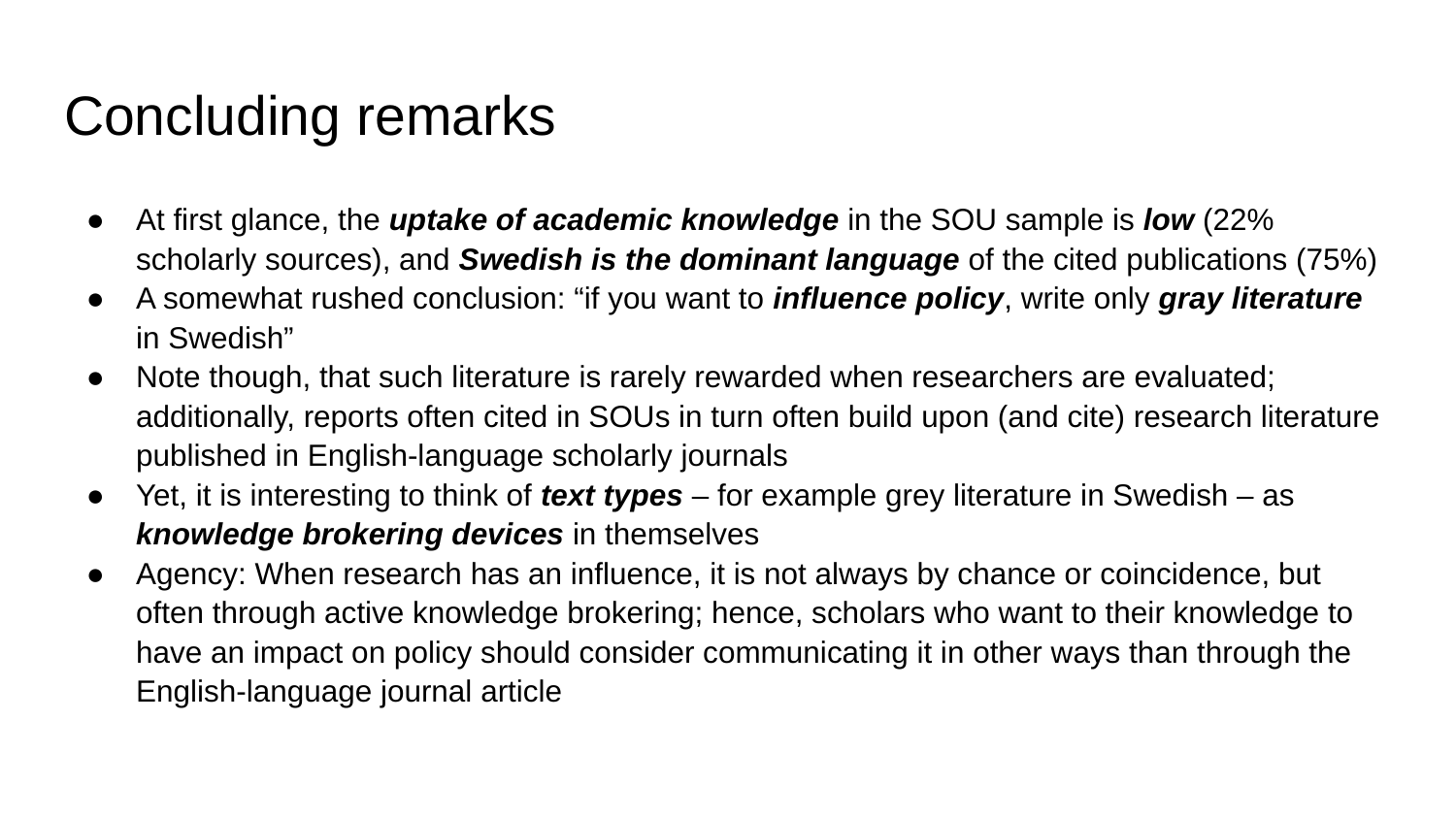

# Concluding remarks
At first glance, the uptake of academic knowledge in the SOU sample is low (22% scholarly sources), and Swedish is the dominant language of the cited publications (75%)
A somewhat rushed conclusion: “if you want to influence policy, write only gray literature in Swedish”
Note though, that such literature is rarely rewarded when researchers are evaluated; additionally, reports often cited in SOUs in turn often build upon (and cite) research literature published in English-language scholarly journals
Yet, it is interesting to think of text types – for example grey literature in Swedish – as knowledge brokering devices in themselves
Agency: When research has an influence, it is not always by chance or coincidence, but often through active knowledge brokering; hence, scholars who want to their knowledge to have an impact on policy should consider communicating it in other ways than through the English-language journal article